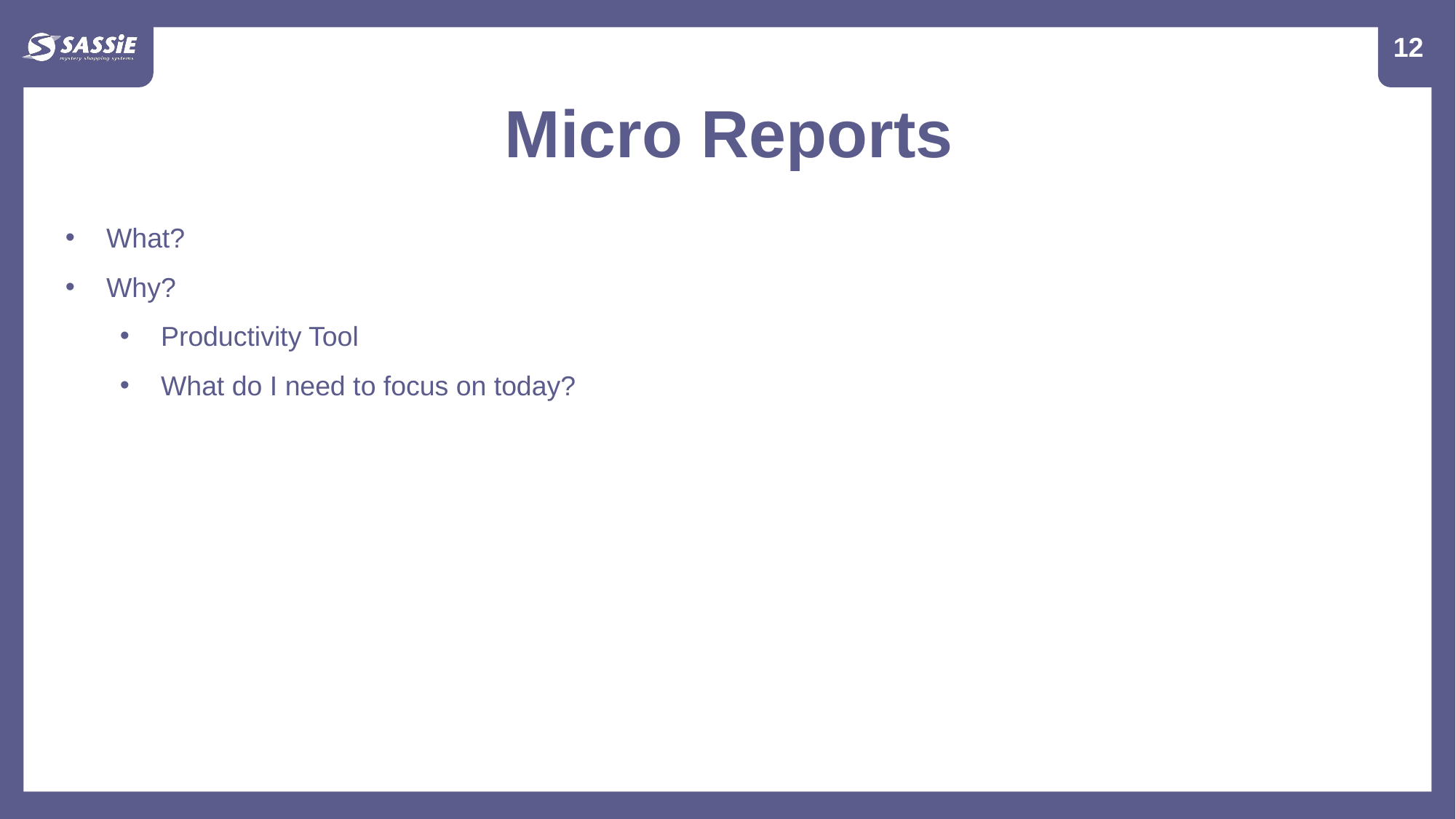

12
Micro Reports
What?
Why?
Productivity Tool
What do I need to focus on today?